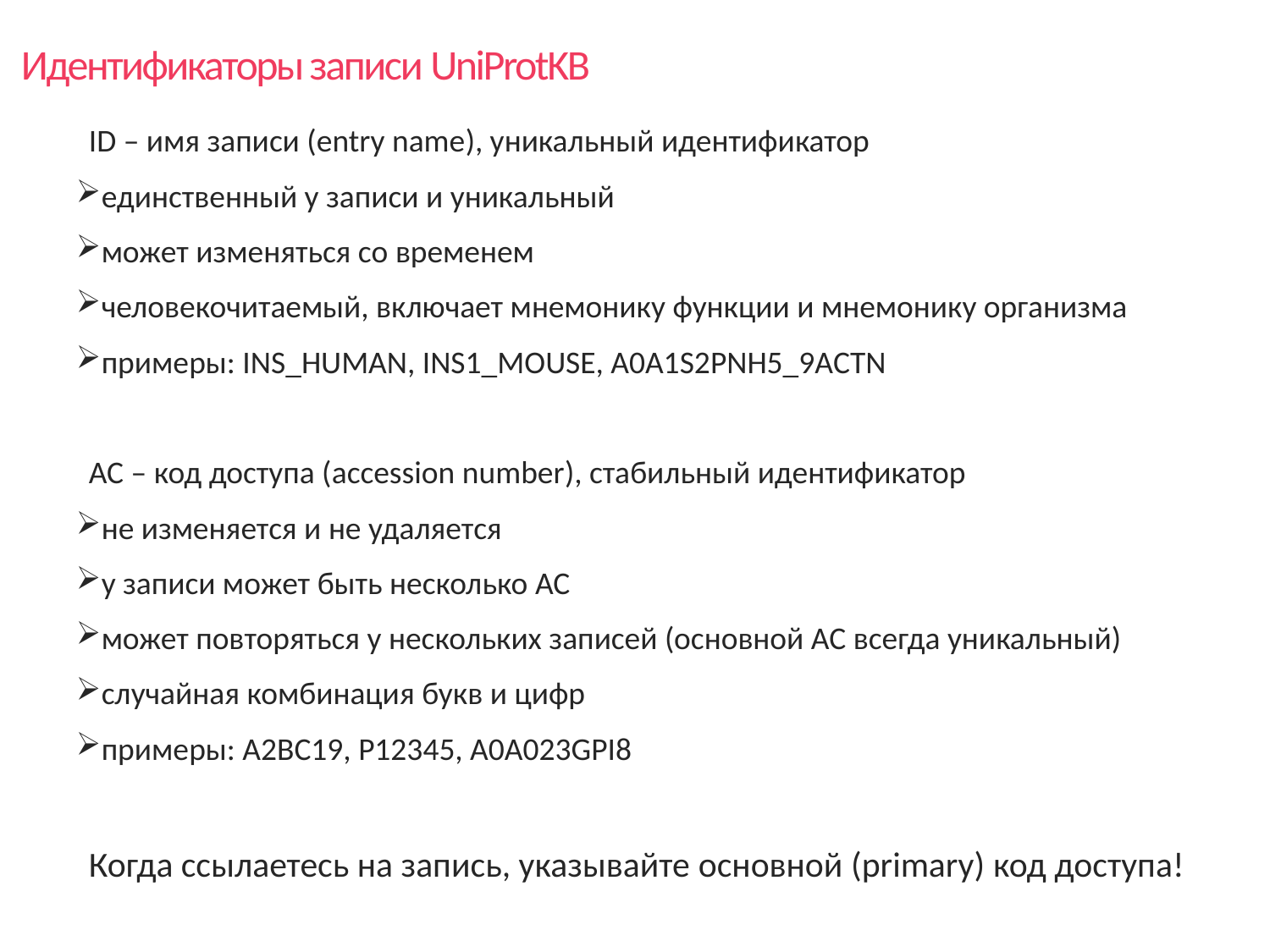

# Идентификаторы записи UniProtKB
ID – имя записи (entry name), уникальный идентификатор
единственный у записи и уникальный
может изменяться со временем
человекочитаемый, включает мнемонику функции и мнемонику организма
примеры: INS_HUMAN, INS1_MOUSE, A0A1S2PNH5_9ACTN

AC – код доступа (accession number), стабильный идентификатор
не изменяется и не удаляется
у записи может быть несколько AC
может повторяться у нескольких записей (основной AC всегда уникальный)
случайная комбинация букв и цифр
примеры: A2BC19, P12345, A0A023GPI8

Когда ссылаетесь на запись, указывайте основной (primary) код доступа!